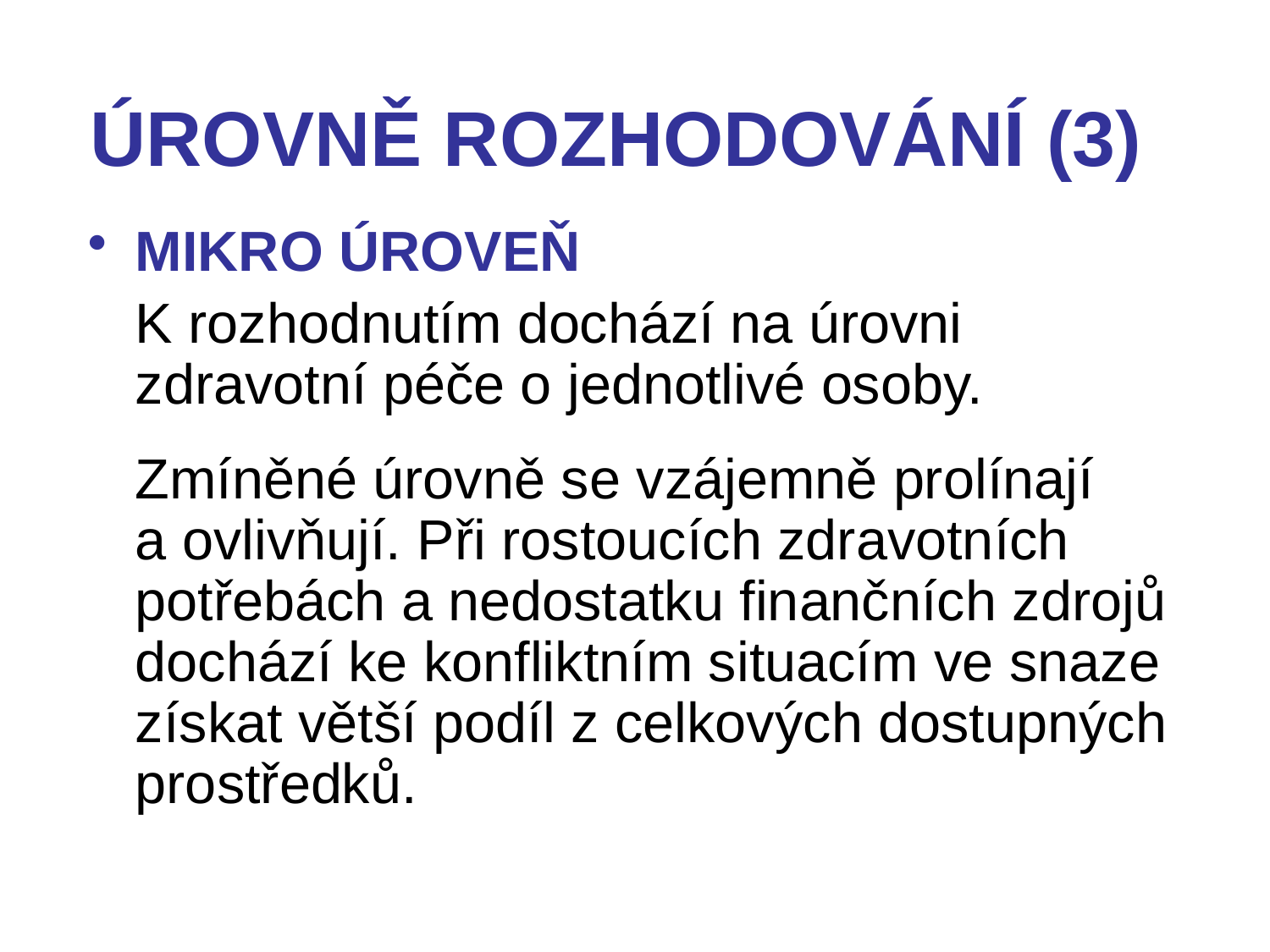

# ÚROVNĚ ROZHODOVÁNÍ (3)
MIKRO ÚROVEŇ
	K rozhodnutím dochází na úrovni zdravotní péče o jednotlivé osoby.

	Zmíněné úrovně se vzájemně prolínají a ovlivňují. Při rostoucích zdravotních potřebách a nedostatku finančních zdrojů dochází ke konfliktním situacím ve snaze získat větší podíl z celkových dostupných prostředků.